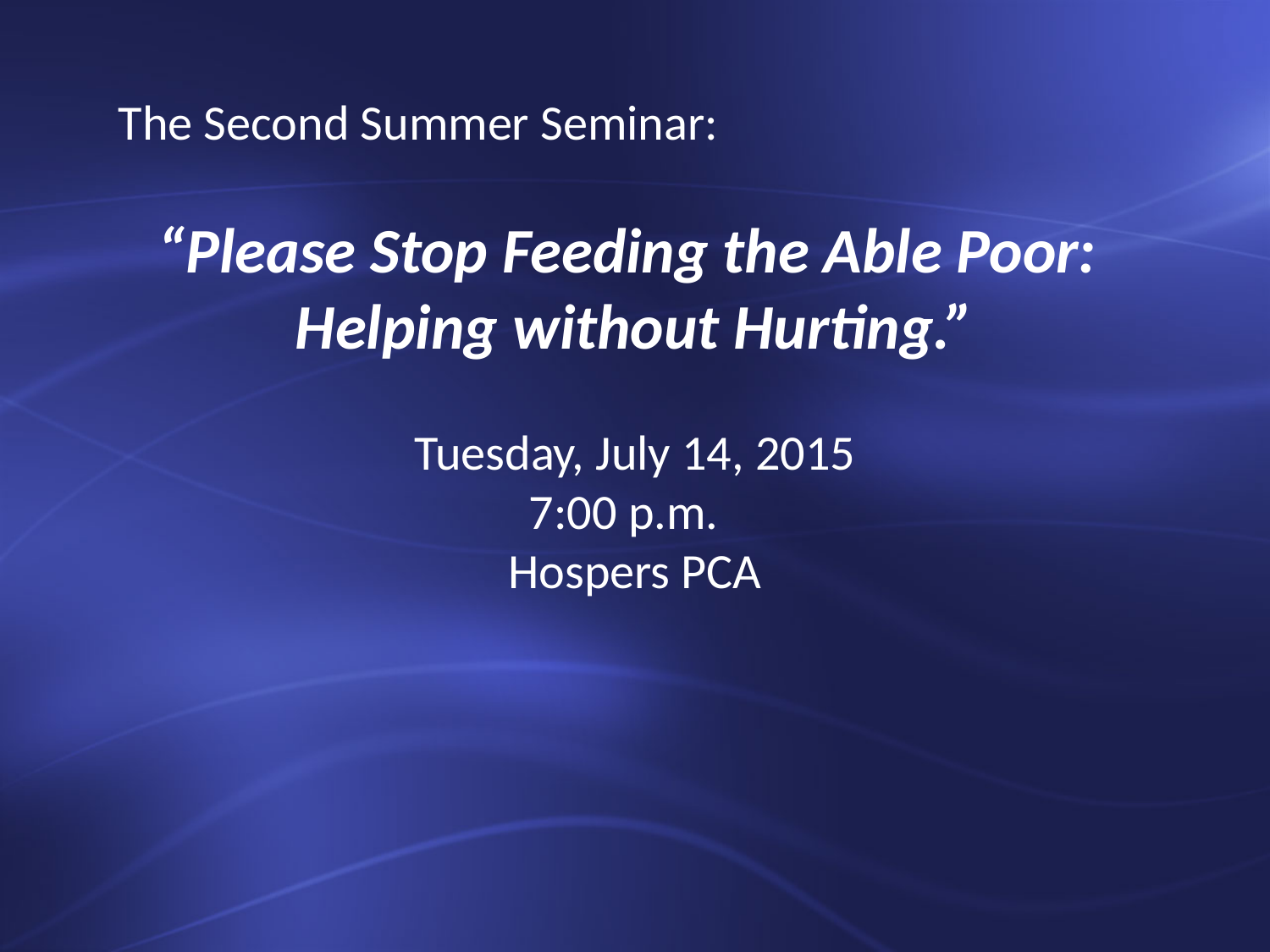

The Second Summer Seminar:

“Please Stop Feeding the Able Poor:
Helping without Hurting.”

Tuesday, July 14, 2015
7:00 p.m.
Hospers PCA